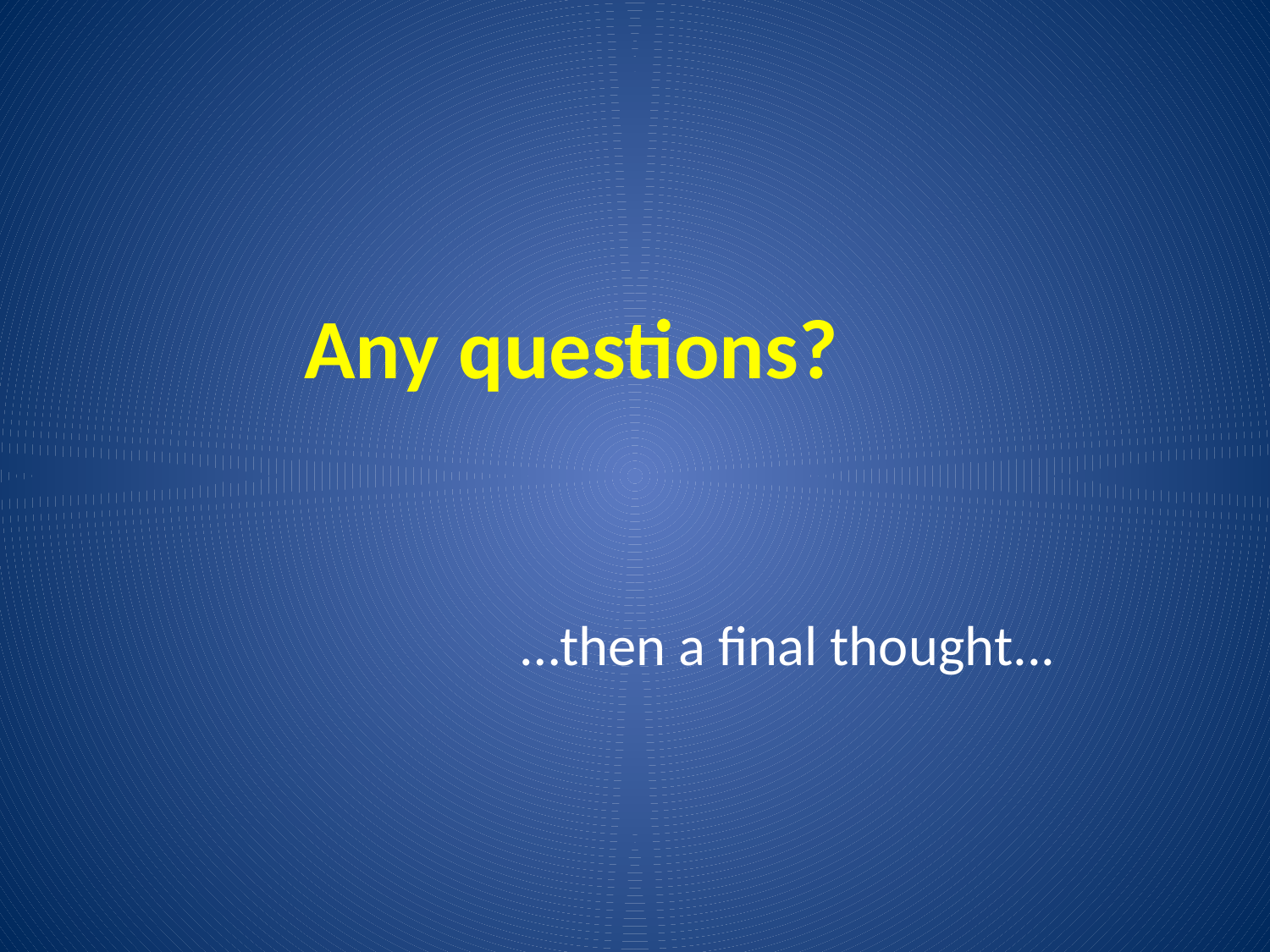

# Any questions?

…then a final thought...